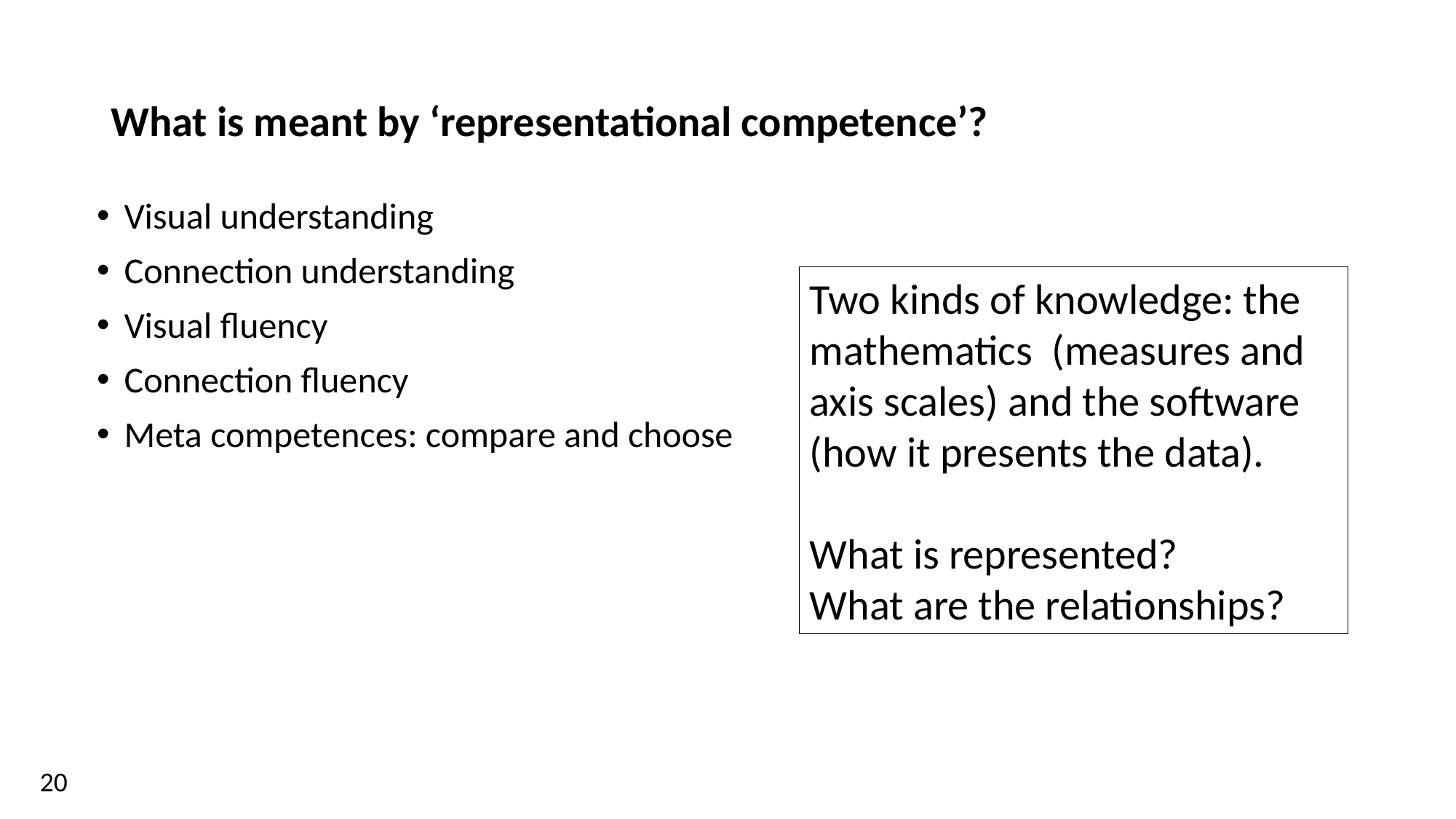

# What is meant by ‘representational competence’?
Visual understanding
Connection understanding
Visual fluency
Connection fluency
Meta competences: compare and choose

Two kinds of knowledge: the mathematics  (measures and axis scales) and the software (how it presents the data).

What is represented?
What are the relationships?